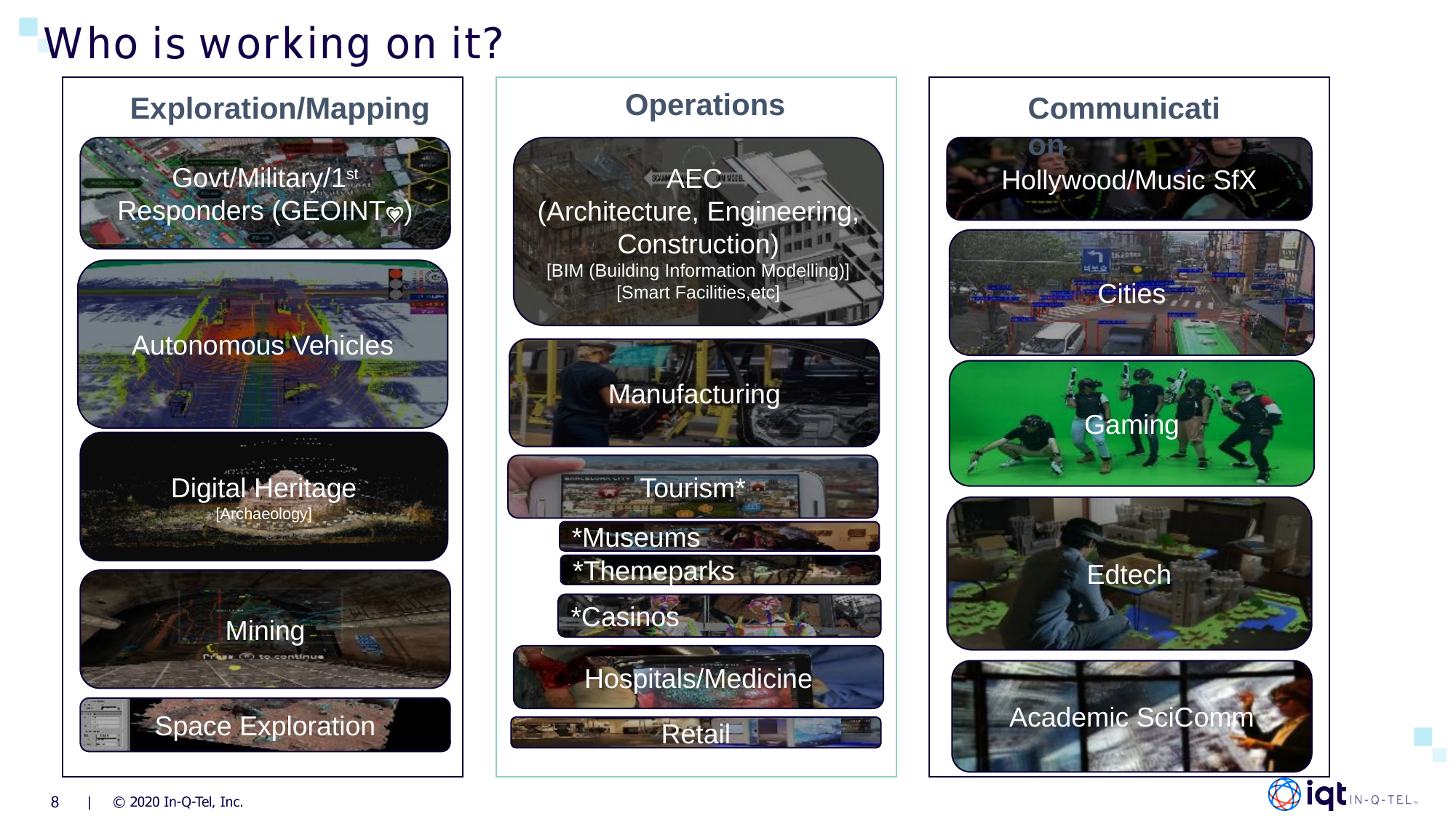

# Who is working on it?

Operations
Exploration/Mapping
Communication
Govt/Military/1st Responders (GEOINT💗)
AEC
(Architecture, Engineering, Construction)
[BIM (Building Information Modelling)]
[Smart Facilities,etc]
Hollywood/Music SfX
Cities
Autonomous Vehicles
Manufacturing
Gaming
Digital Heritage
[Archaeology]
Tourism*
Edtech
*Museums
*Themeparks
Mining
*Casinos
Hospitals/Medicine
Academic SciComm
Space Exploration
Retail